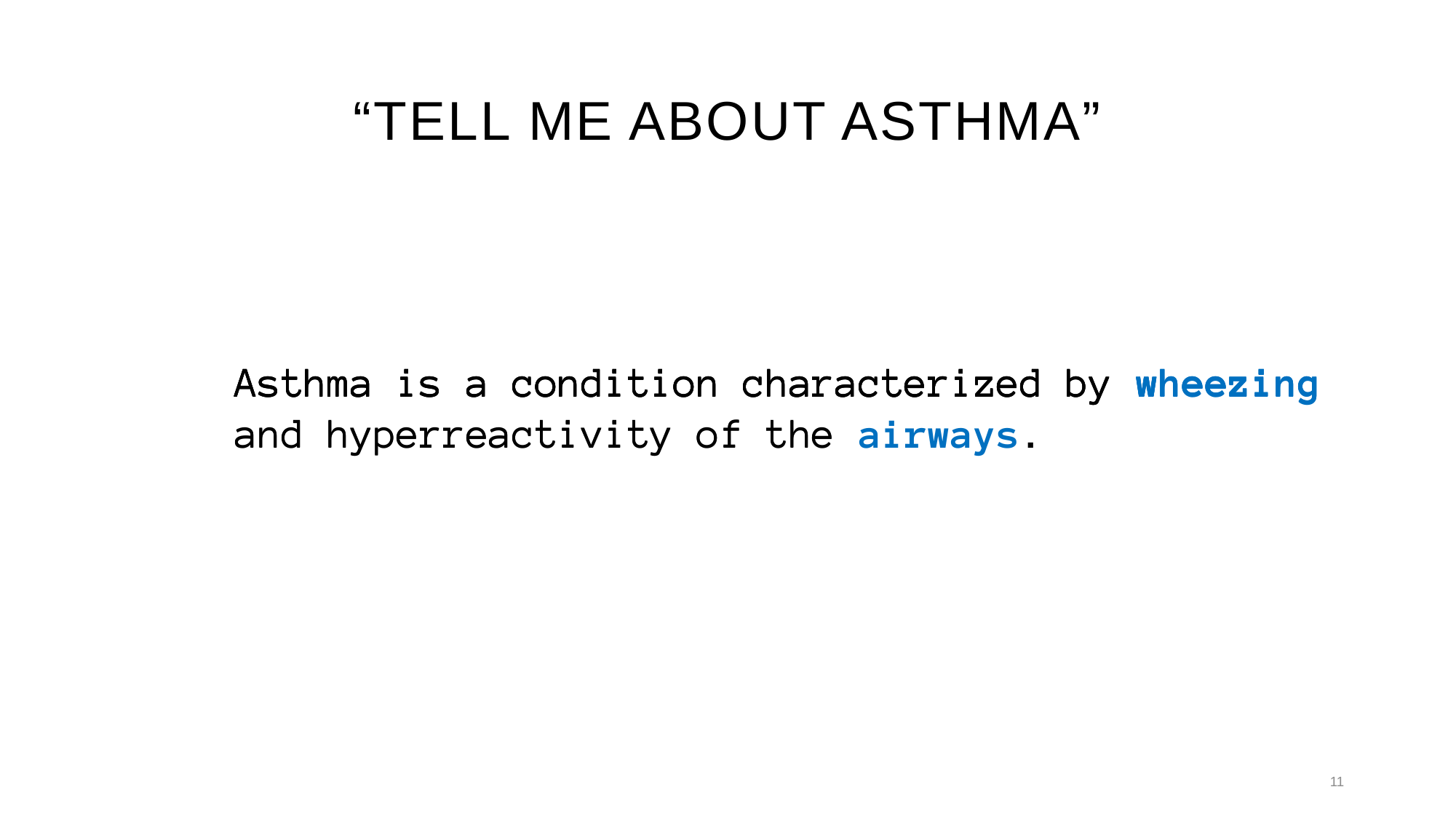

# “TELL ME ABOUT ASTHMA”
Asthma is a condition characterized by wheezing and hyperreactivity of the
Asthma is a condition characterized by wheezing
Asthma is a condition characterized by wheezing and hyperreactivity of the airways.
Asthma is a condition characterized by
11